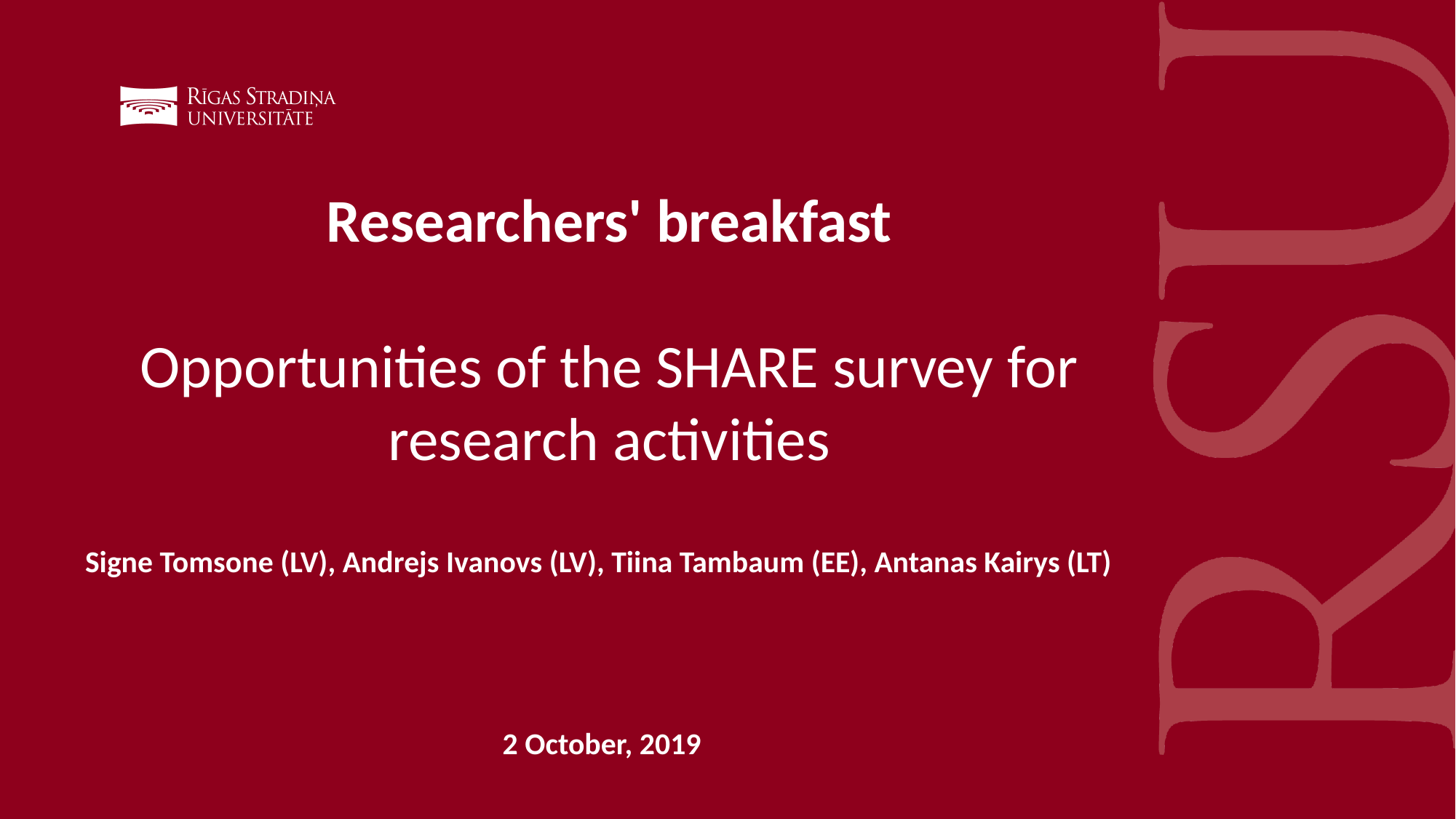

Researchers' breakfast

Opportunities of the SHARE survey for research activities
Signe Tomsone (LV), Andrejs Ivanovs (LV), Tiina Tambaum (EE), Antanas Kairys (LT)

2 October, 2019